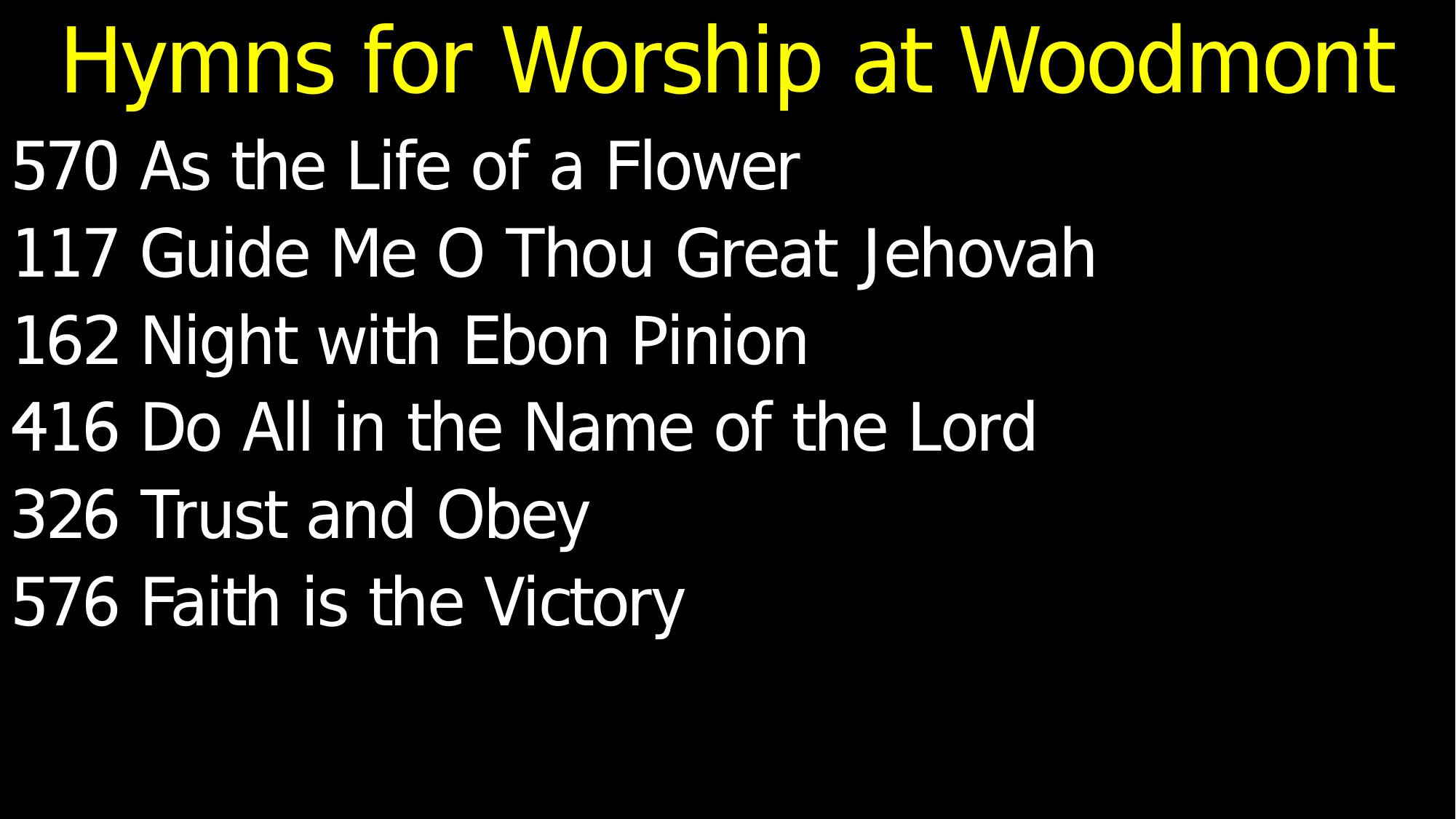

# Hymns for Worship at Woodmont
570 As the Life of a Flower
117 Guide Me O Thou Great Jehovah
162 Night with Ebon Pinion
416 Do All in the Name of the Lord
326 Trust and Obey
576 Faith is the Victory